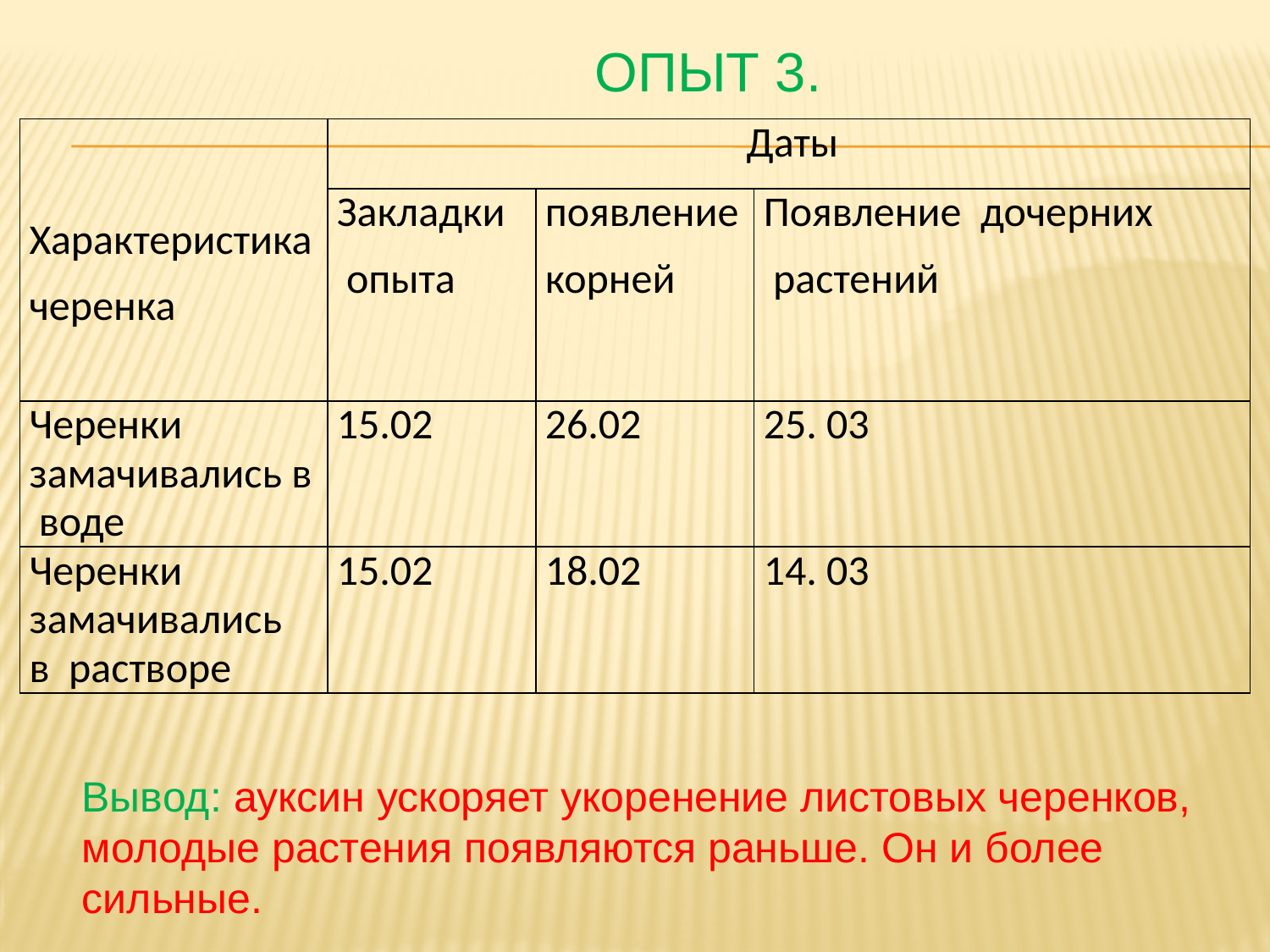

# Опыт 3.
| Характеристика черенка | Даты |  |  |
| --- | --- | --- | --- |
|  | Закладки опыта | появление корней | Появление дочерних растений |
| Черенки замачивались в воде | 15.02 | 26.02 | 25. 03 |
| Черенки замачивались в растворе | 15.02 | 18.02 | 14. 03 |
Вывод: ауксин ускоряет укоренение листовых черенков, молодые растения появляются раньше. Он и более сильные.